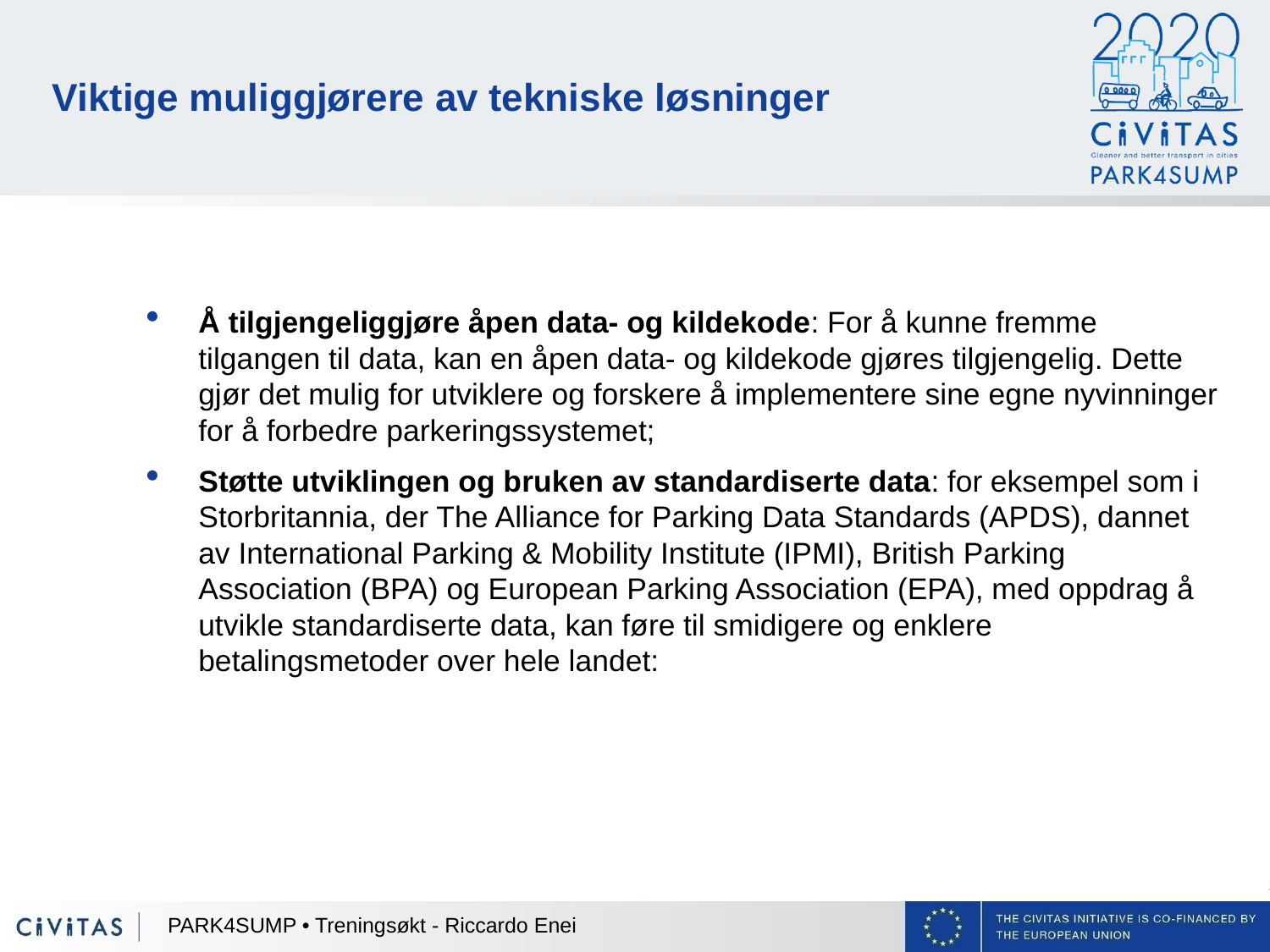

# Viktige muliggjørere av tekniske løsninger

Å tilgjengeliggjøre åpen data- og kildekode: For å kunne fremme tilgangen til data, kan en åpen data- og kildekode gjøres tilgjengelig. Dette gjør det mulig for utviklere og forskere å implementere sine egne nyvinninger for å forbedre parkeringssystemet;
Støtte utviklingen og bruken av standardiserte data: for eksempel som i Storbritannia, der The Alliance for Parking Data Standards (APDS), dannet av International Parking & Mobility Institute (IPMI), British Parking Association (BPA) og European Parking Association (EPA), med oppdrag å utvikle standardiserte data, kan føre til smidigere og enklere betalingsmetoder over hele landet:

PARK4SUMP • Treningsøkt - Riccardo Enei